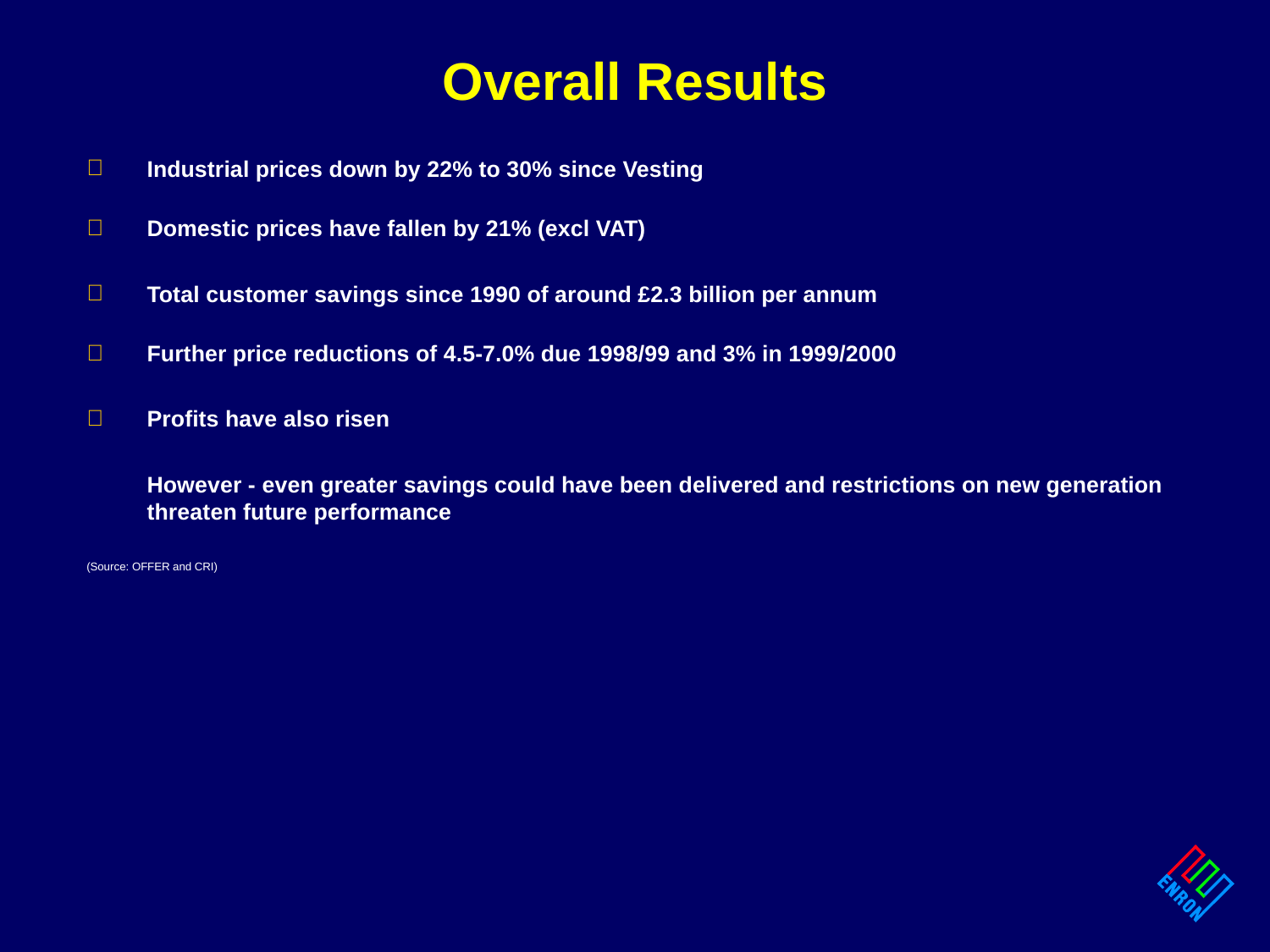

# Overall Results
Industrial prices down by 22% to 30% since Vesting
Domestic prices have fallen by 21% (excl VAT)

Total customer savings since 1990 of around £2.3 billion per annum
Further price reductions of 4.5-7.0% due 1998/99 and 3% in 1999/2000

Profits have also risen

	However - even greater savings could have been delivered and restrictions on new generation threaten future performance

(Source: OFFER and CRI)